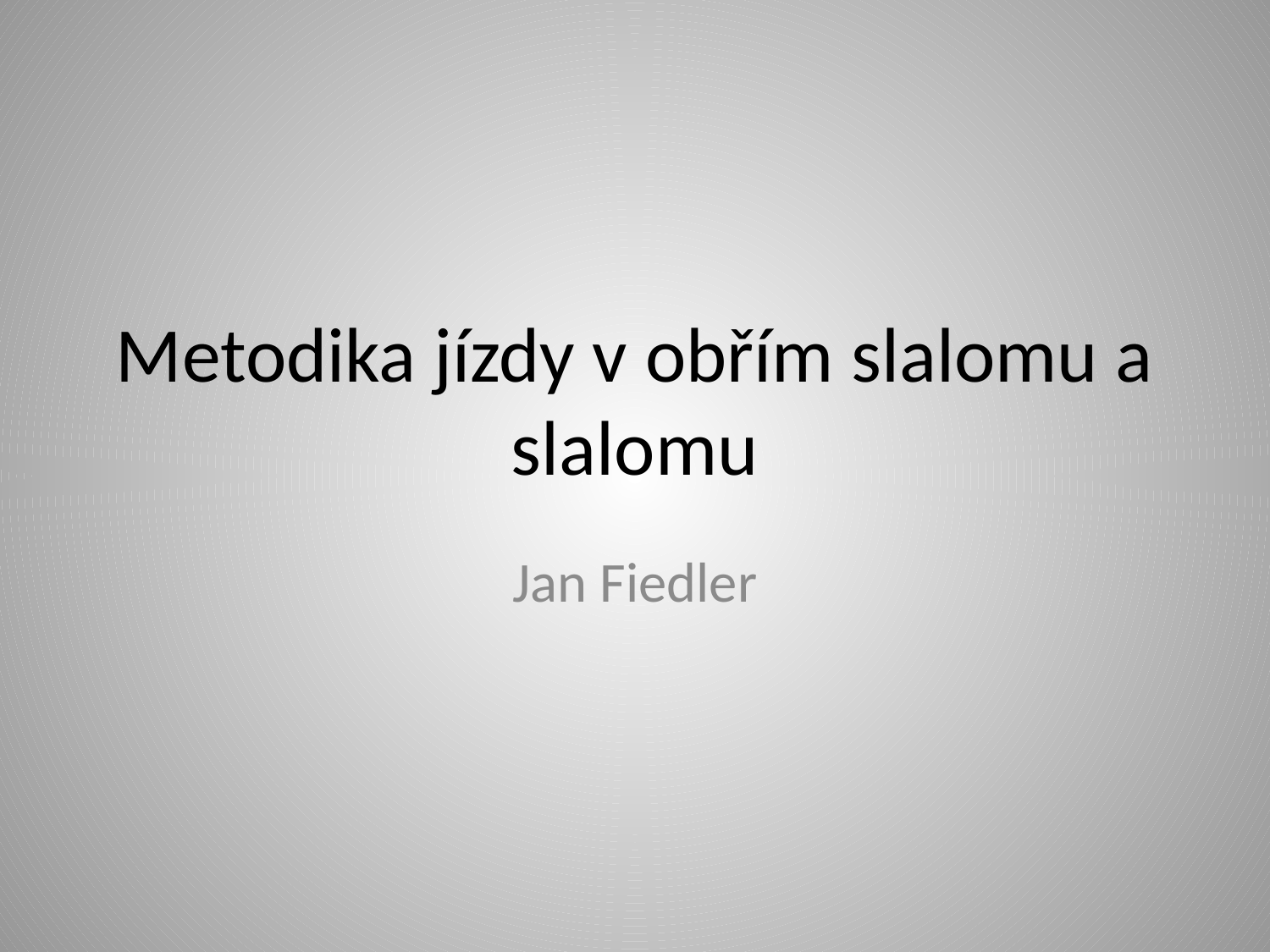

# Metodika jízdy v obřím slalomu a slalomu
Jan Fiedler